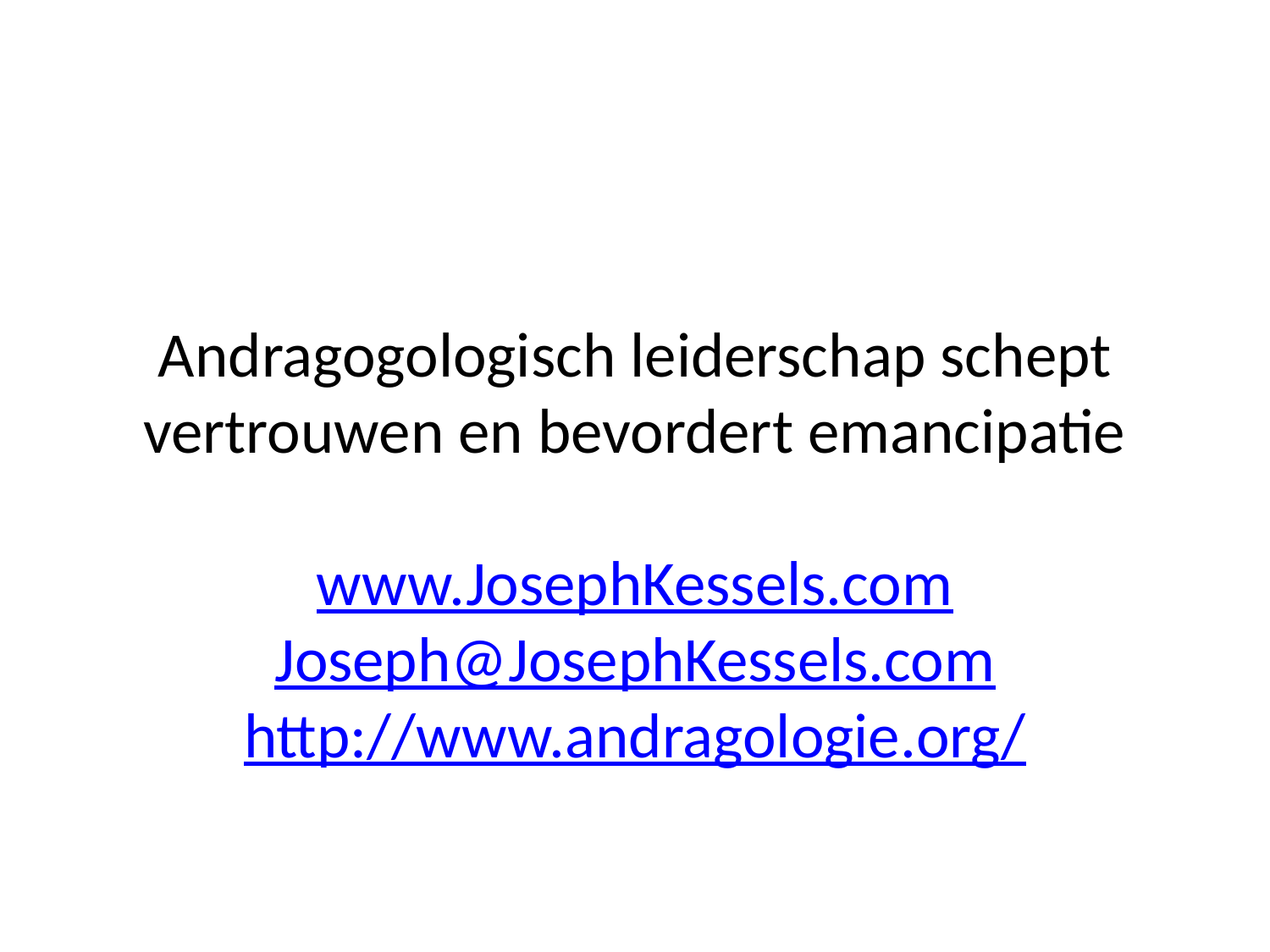

Andragogologisch leiderschap schept vertrouwen en bevordert emancipatie

www.JosephKessels.com
Joseph@JosephKessels.com
http://www.andragologie.org/